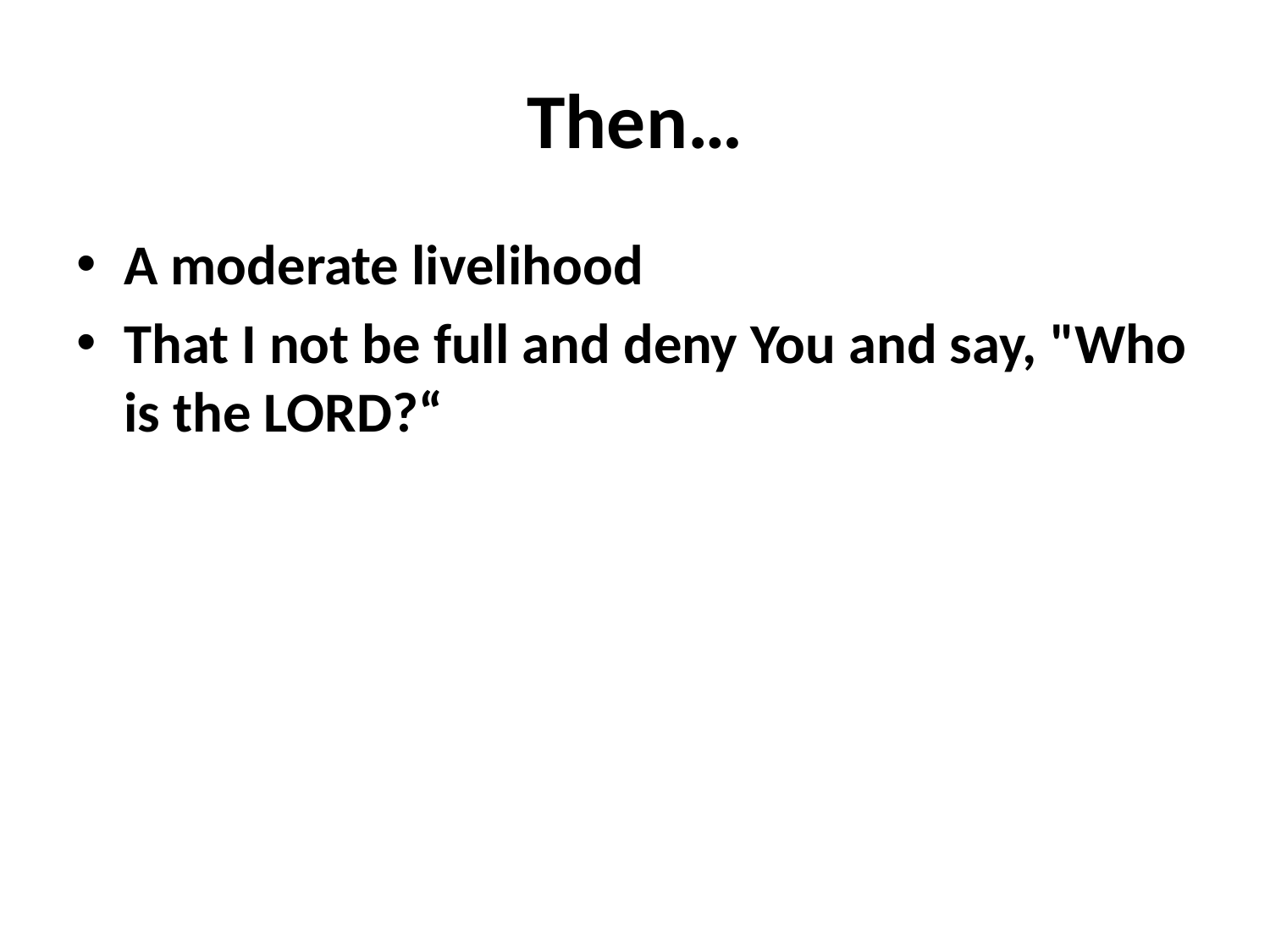

# Then…
A moderate livelihood
That I not be full and deny You and say, "Who is the LORD?“